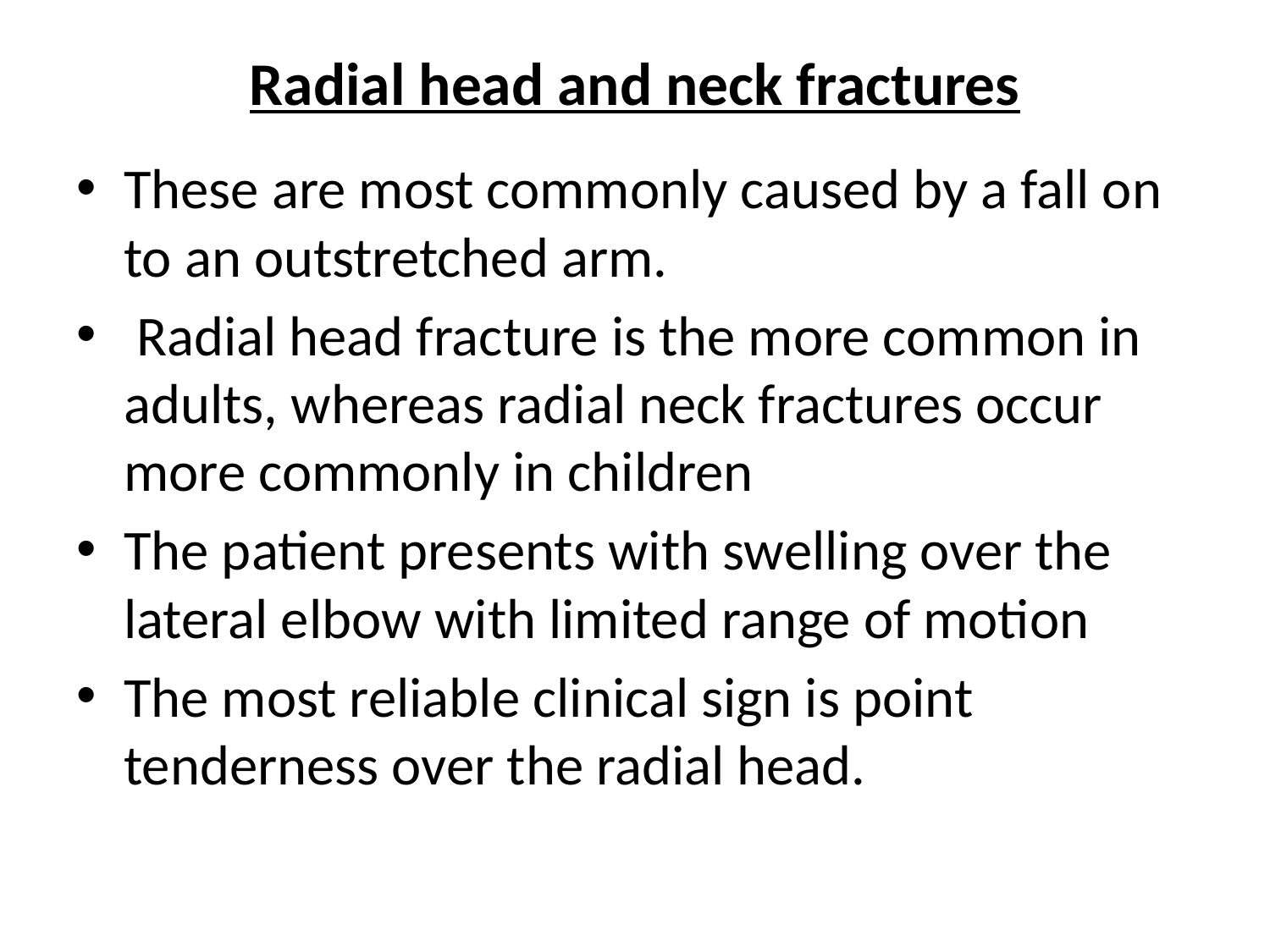

# Radial head and neck fractures
These are most commonly caused by a fall on to an outstretched arm.
 Radial head fracture is the more common in adults, whereas radial neck fractures occur more commonly in children
The patient presents with swelling over the lateral elbow with limited range of motion
The most reliable clinical sign is point tenderness over the radial head.